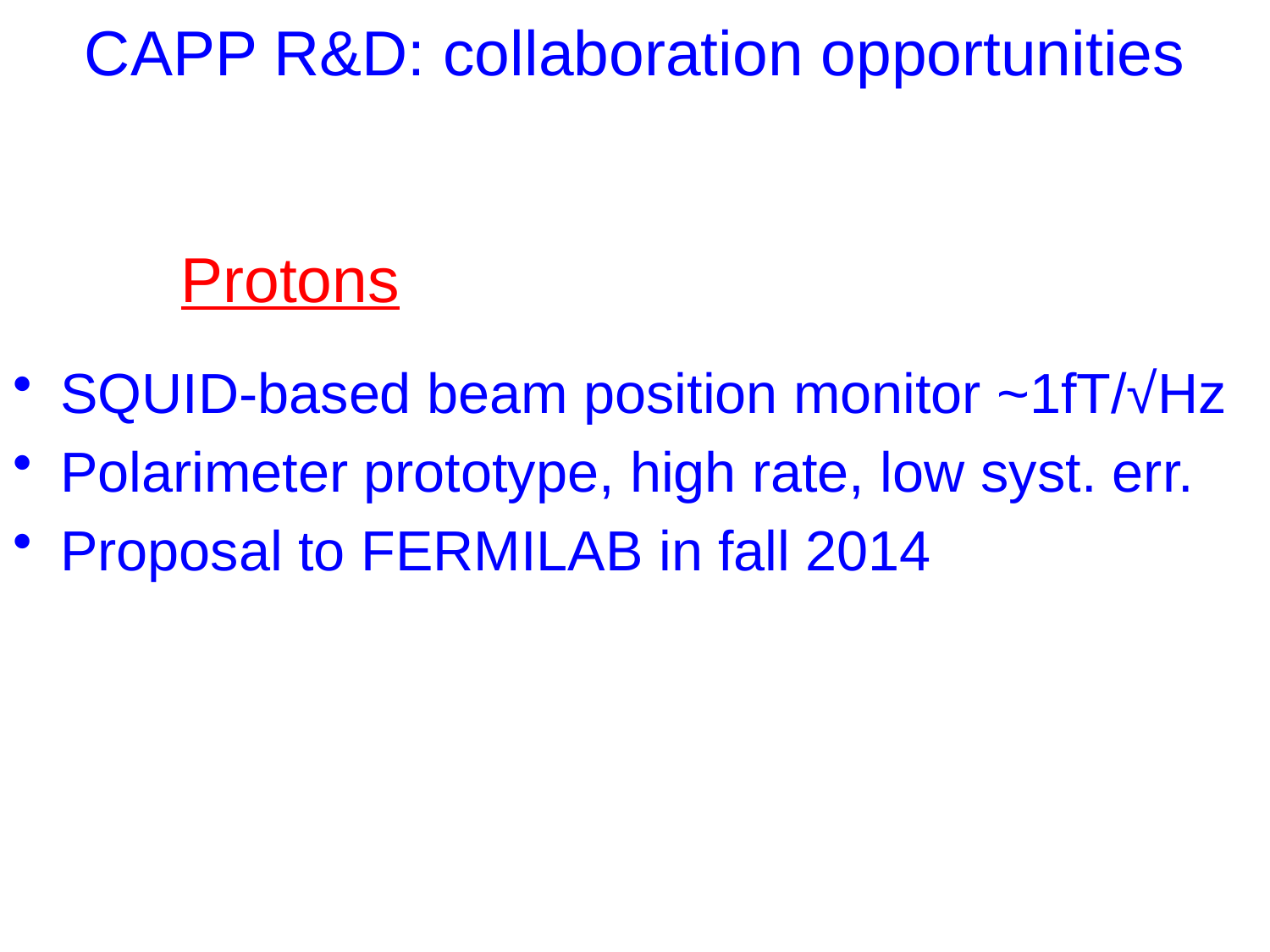

# CAPP R&D: collaboration opportunities

SQUID-based beam position monitor ~1fT/√Hz
Polarimeter prototype, high rate, low syst. err.
Proposal to FERMILAB in fall 2014

Protons